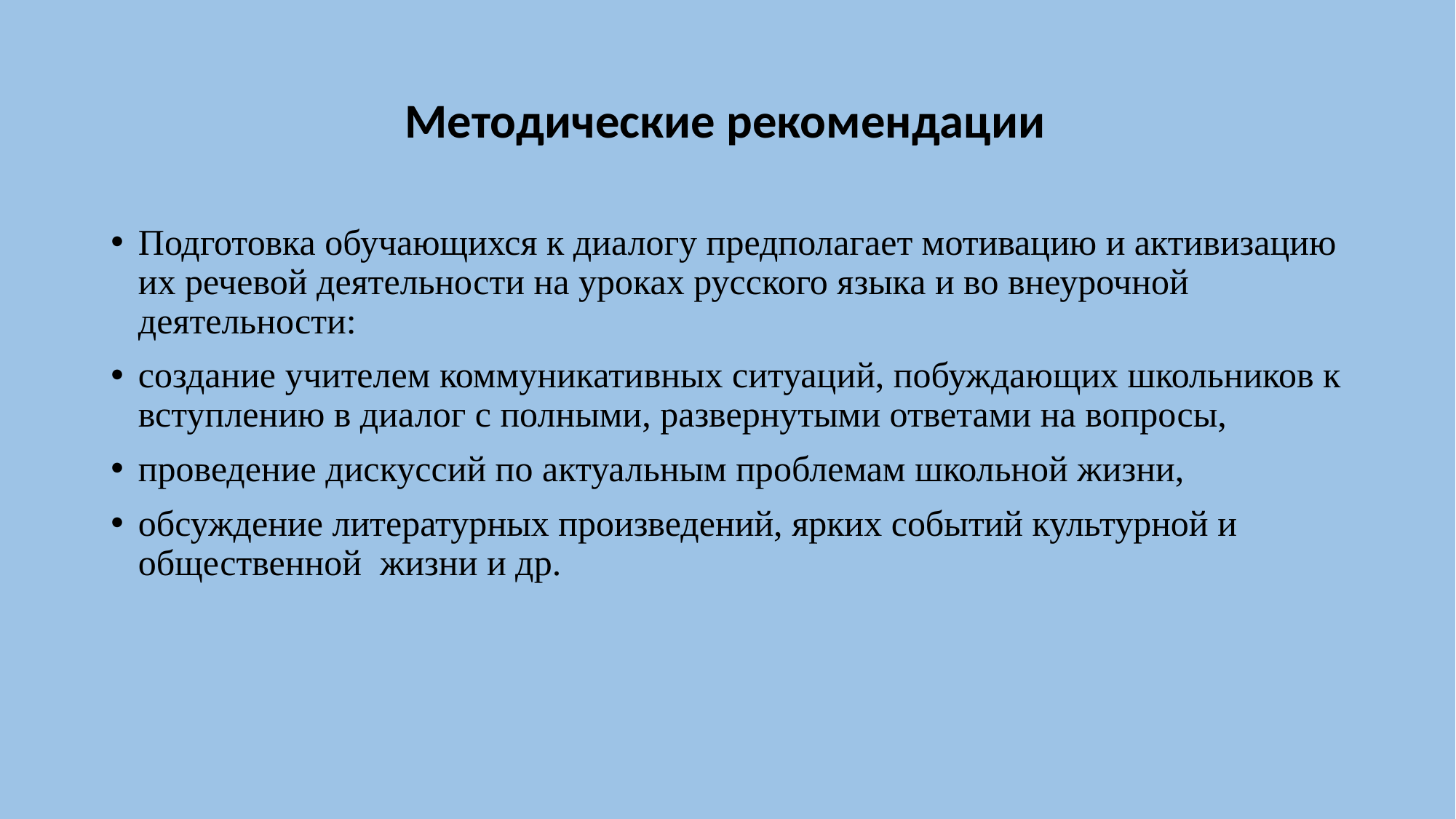

# Методические рекомендации
Подготовка обучающихся к диалогу предполагает мотивацию и активизацию их речевой деятельности на уроках русского языка и во внеурочной деятельности:
создание учителем коммуникативных ситуаций, побуждающих школьников к вступлению в диалог с полными, развернутыми ответами на вопросы,
проведение дискуссий по актуальным проблемам школьной жизни,
обсуждение литературных произведений, ярких событий культурной и общественной  жизни и др.